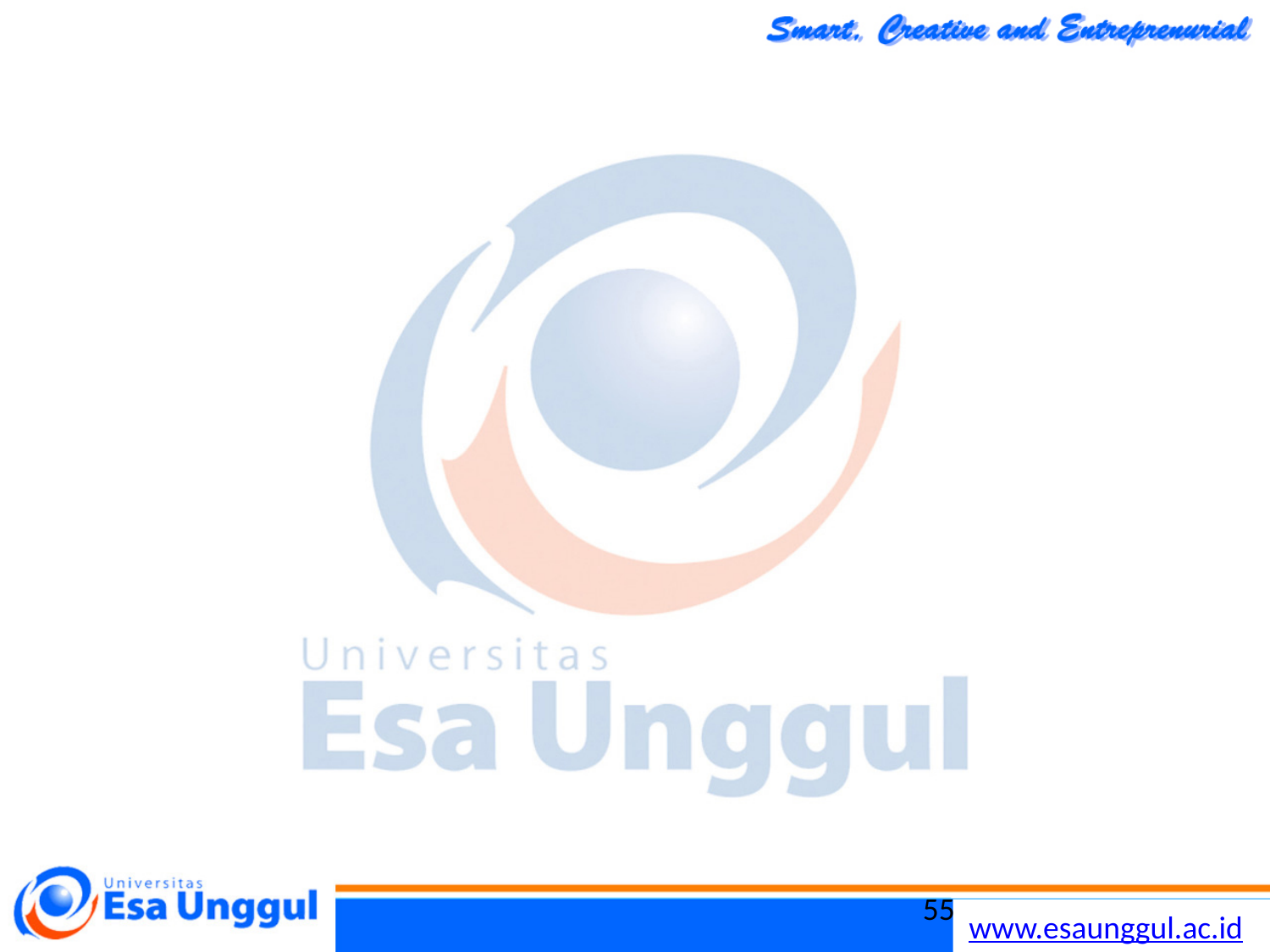

#
Tetapi kita melihat bahwa kegiatan G berada pada kedua jalur. Karenanya, dengan crashing kegiatan G, kita dapat mengurangi waktu penyelesaian pada kedua jalur secara bersamaan. Walaupun biaya crash sebesar $1.500 pada kegiatan G lebih tinggi dari kegiatan C dan D, akan lebih dipilih untuk melakukan crash pada G, karena biaya total hanya $1.500 (bandingkan : $2.000 jika  crash C dan D).
Karenanya, untuk crash proyek menjadi 13 minggu, akan dilakukan crash kegiatan A sebesar 1 minggu, dan kegiatan G sebesar 1 minggu. Biaya tambahan total adalah $2.250 (= $750 + $1.500).
55